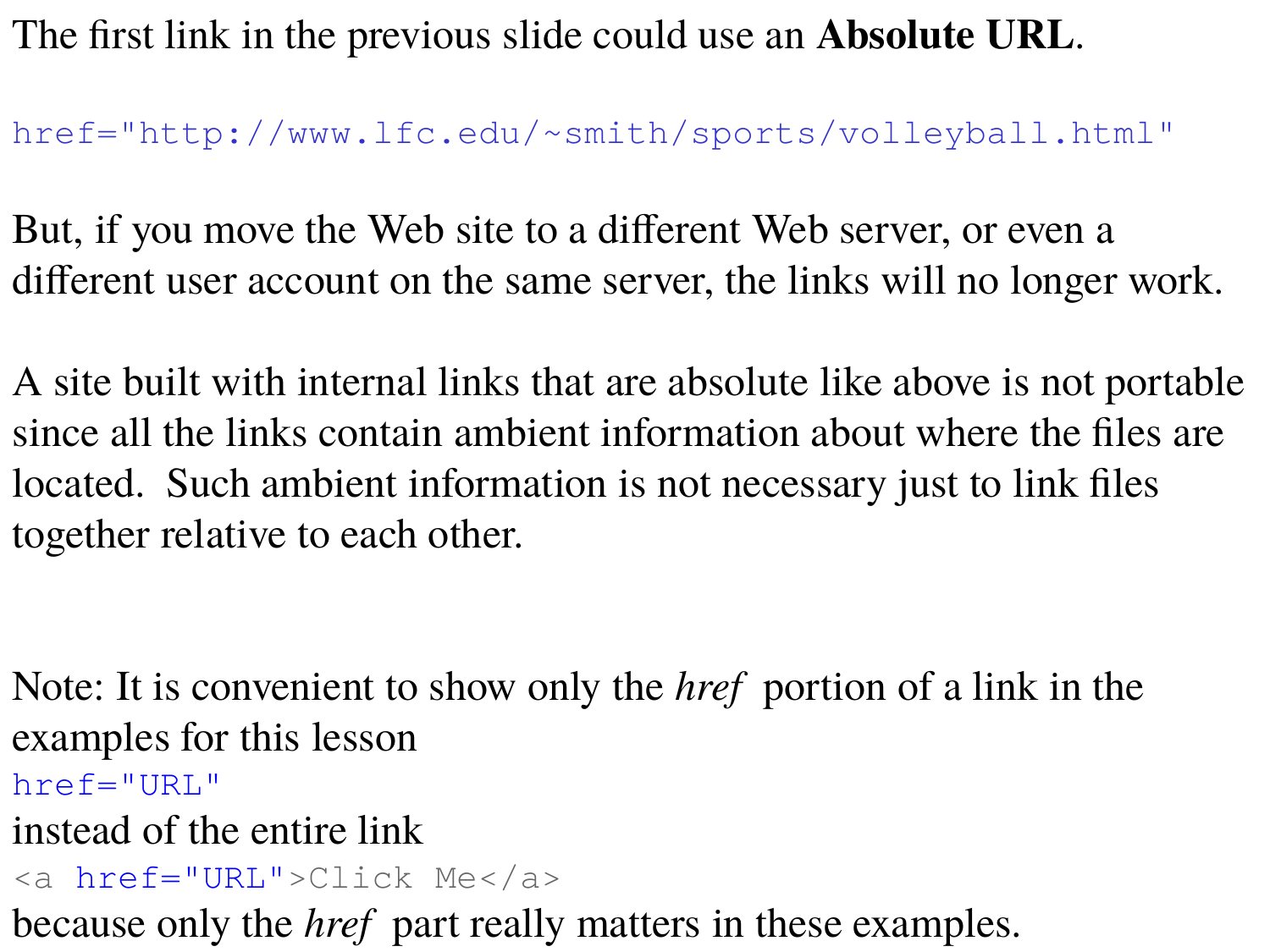

The first link in the previous slide could use an Absolute URL.

href="http://www.lfc.edu/~smith/sports/volleyball.html"

But, if you move the Web site to a different Web server, or even a different user account on the same server, the links will no longer work.

A site built with internal links that are absolute like above is not portable since all the links contain ambient information about where the files are located.  Such ambient information is not necessary just to link files together relative to each other.

Note: It is convenient to show only the href  portion of a link in the examples for this lesson
href="URL"
instead of the entire link
<a href="URL">Click Me</a>
because only the href  part really matters in these examples.